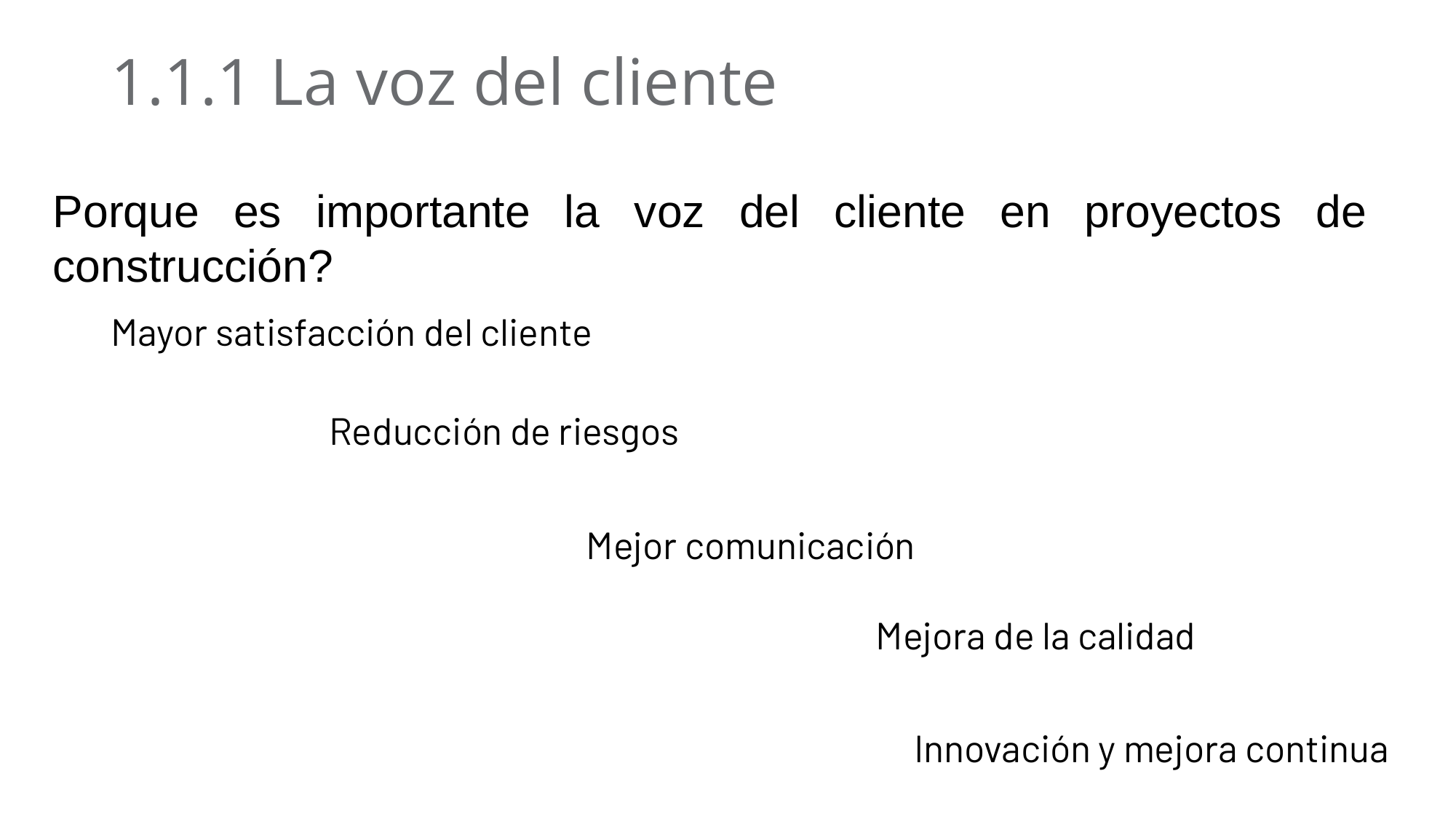

# 1.1.1 La voz del cliente
Porque es importante la voz del cliente en proyectos de construcción?
Mayor satisfacción del cliente
Reducción de riesgos
Mejor comunicación
Mejora de la calidad
Innovación y mejora continua